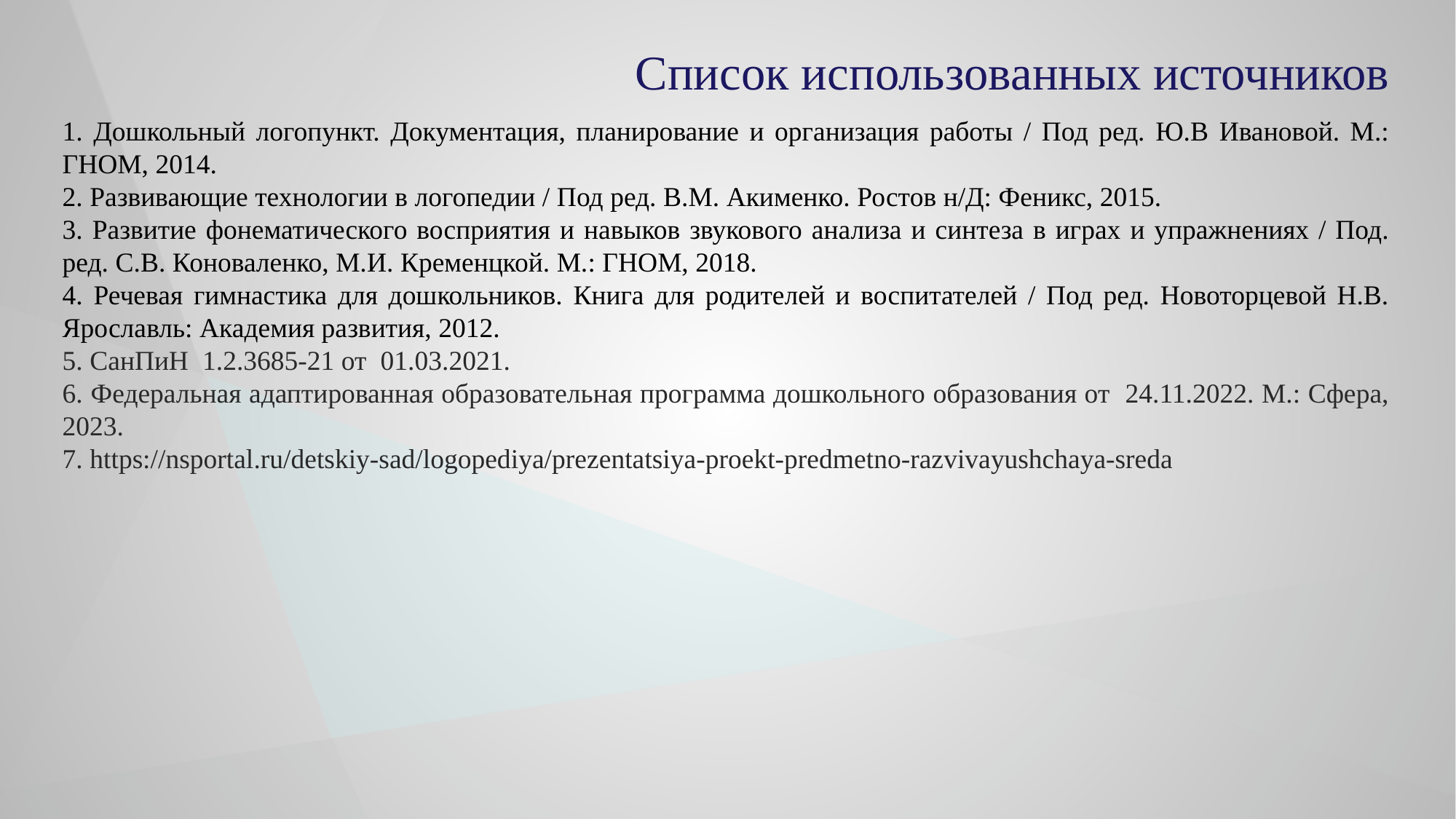

Список использованных источников
1. Дошкольный логопункт. Документация, планирование и организация работы / Под ред. Ю.В Ивановой. М.: ГНОМ, 2014.
2. Развивающие технологии в логопедии / Под ред. В.М. Акименко. Ростов н/Д: Феникс, 2015.
3. Развитие фонематического восприятия и навыков звукового анализа и синтеза в играх и упражнениях / Под. ред. С.В. Коноваленко, М.И. Кременцкой. М.: ГНОМ, 2018.
4. Речевая гимнастика для дошкольников. Книга для родителей и воспитателей / Под ред. Новоторцевой Н.В. Ярославль: Академия развития, 2012.
5. СанПиН  1.2.3685-21 от  01.03.2021.
6. Федеральная адаптированная образовательная программа дошкольного образования от  24.11.2022. М.: Сфера, 2023.
7. https://nsportal.ru/detskiy-sad/logopediya/prezentatsiya-proekt-predmetno-razvivayushchaya-sreda